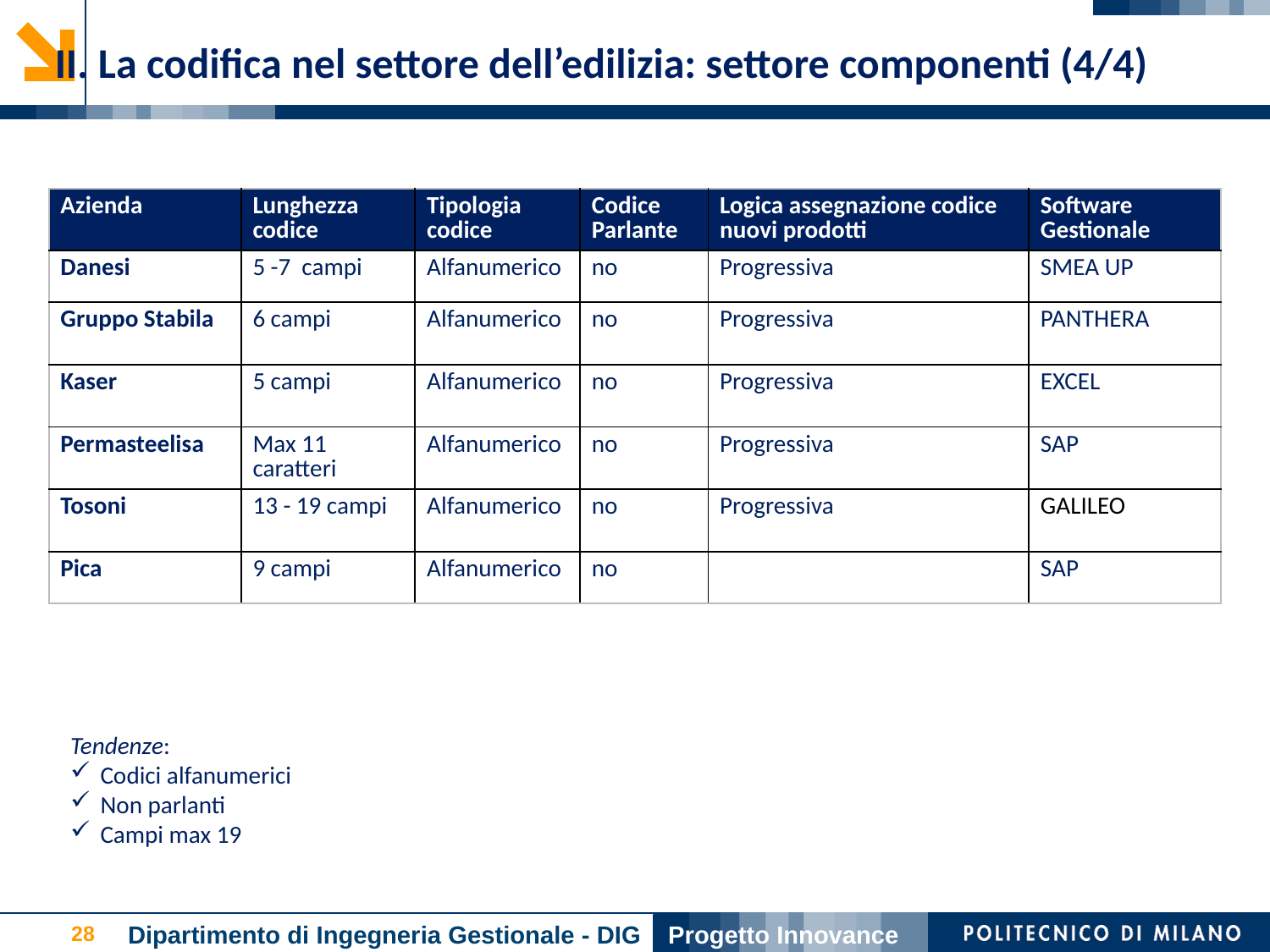

II. La codifica nel settore dell’edilizia: settore componenti (4/4)
| Azienda | Lunghezza codice | Tipologia codice | Codice Parlante | Logica assegnazione codice nuovi prodotti | Software Gestionale |
| --- | --- | --- | --- | --- | --- |
| Danesi | 5 -7 campi | Alfanumerico | no | Progressiva | SMEA UP |
| Gruppo Stabila | 6 campi | Alfanumerico | no | Progressiva | PANTHERA |
| Kaser | 5 campi | Alfanumerico | no | Progressiva | EXCEL |
| Permasteelisa | Max 11 caratteri | Alfanumerico | no | Progressiva | SAP |
| Tosoni | 13 - 19 campi | Alfanumerico | no | Progressiva | GALILEO |
| Pica | 9 campi | Alfanumerico | no |  | SAP |
Tendenze:
Codici alfanumerici
Non parlanti
Campi max 19
Dipartimento di Ingegneria Gestionale - DIG
Progetto Innovance
28